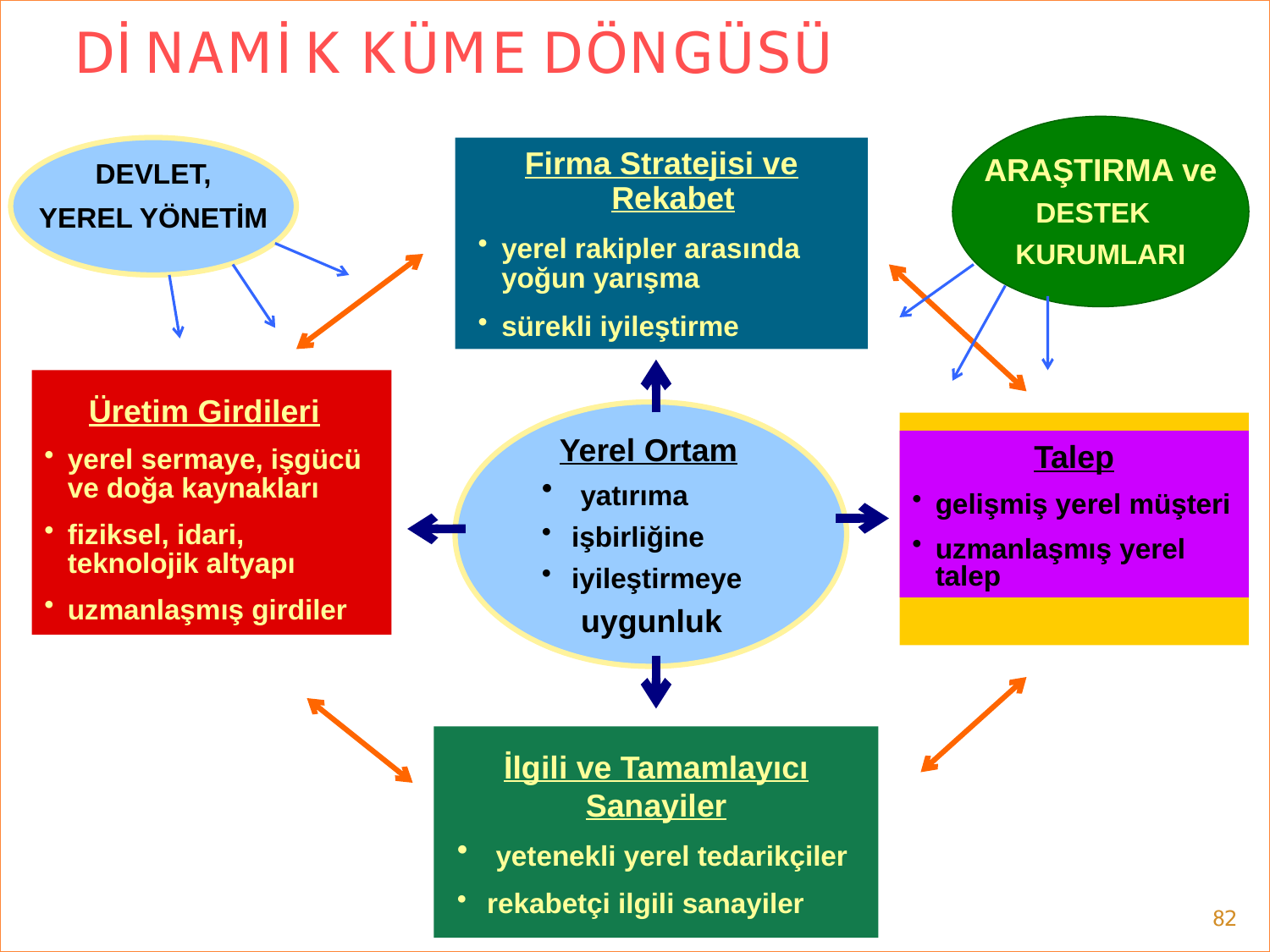

DİNAMİK KÜME DÖNGÜSÜ

Firma Stratejisi ve Rekabet
yerel rakipler arasında yoğun yarışma
sürekli iyileştirme
ARAŞTIRMA ve
DESTEK
KURUMLARI
DEVLET,
YEREL YÖNETİM

     Üretim Girdileri
yerel sermaye, işgücü ve doğa kaynakları
fiziksel, idari, teknolojik altyapı
uzmanlaşmış girdiler

Talep
gelişmiş yerel müşteri
uzmanlaşmış yerel talep
  Yerel Ortam
 yatırıma
işbirliğine
iyileştirmeye
     uygunluk

İlgili ve Tamamlayıcı Sanayiler
 yetenekli yerel tedarikçiler
rekabetçi ilgili sanayiler
82